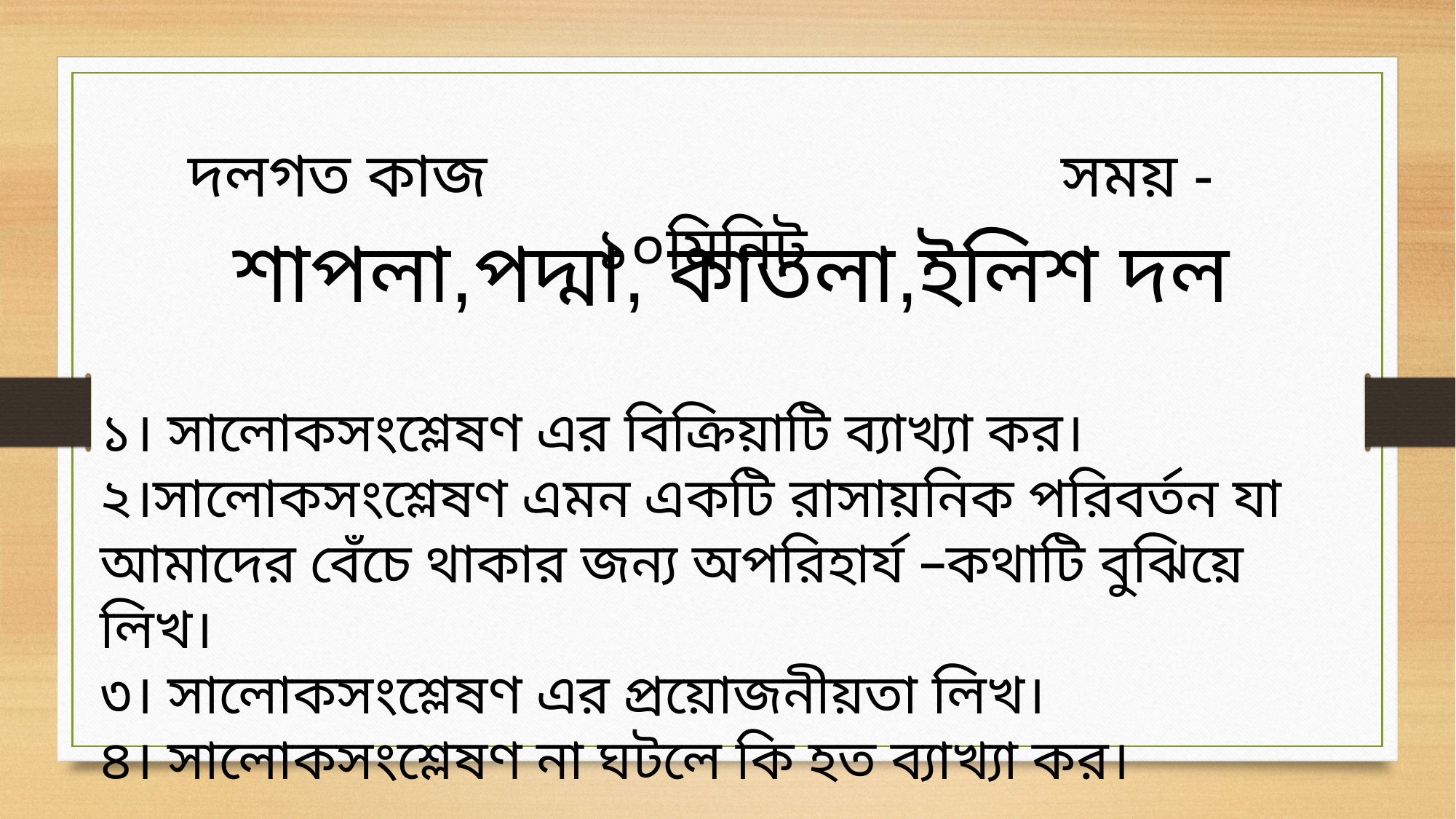

দলগত কাজ    					সময় -১০মিনিট
শাপলা,পদ্মা, কাতলা,ইলিশ দল

১। সালোকসংশ্লেষণ এর বিক্রিয়াটি ব্যাখ্যা কর।
২।সালোকসংশ্লেষণ এমন একটি রাসায়নিক পরিবর্তন যা আমাদের বেঁচে থাকার জন্য অপরিহার্য –কথাটি বুঝিয়ে লিখ।
৩। সালোকসংশ্লেষণ এর প্রয়োজনীয়তা লিখ।
৪। সালোকসংশ্লেষণ না ঘটলে কি হত ব্যাখ্যা কর।